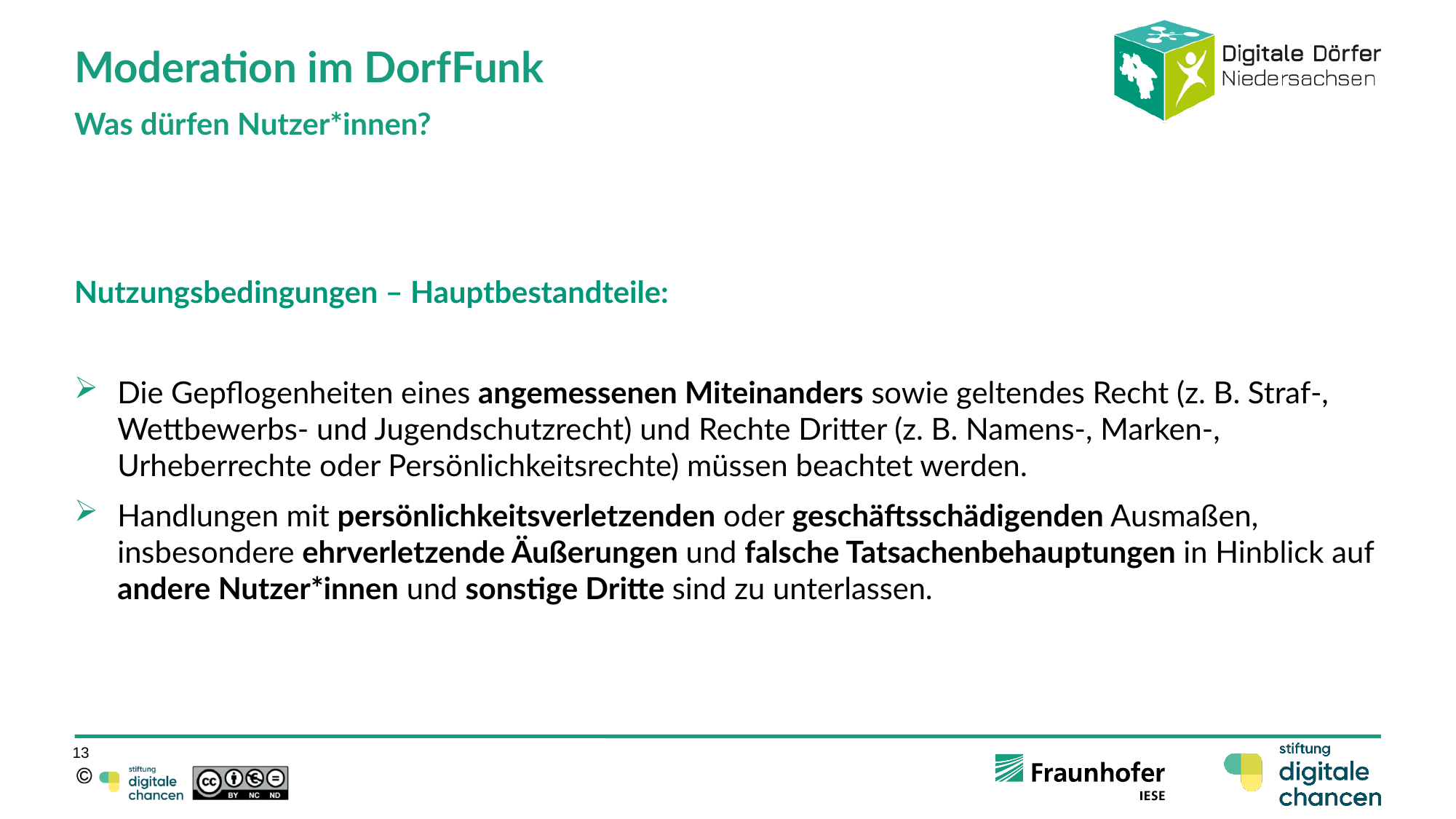

# Moderation im DorfFunk
Was dürfen Nutzer*innen?
Nutzungsbedingungen – Hauptbestandteile:

Die Gepflogenheiten eines angemessenen Miteinanders sowie geltendes Recht (z. B. Straf-, Wettbewerbs- und Jugendschutzrecht) und Rechte Dritter (z. B. Namens-, Marken-, Urheberrechte oder Persönlichkeitsrechte) müssen beachtet werden.
Handlungen mit persönlichkeitsverletzenden oder geschäftsschädigenden Ausmaßen, insbesondere ehrverletzende Äußerungen und falsche Tatsachenbehauptungen in Hinblick auf andere Nutzer*innen und sonstige Dritte sind zu unterlassen.